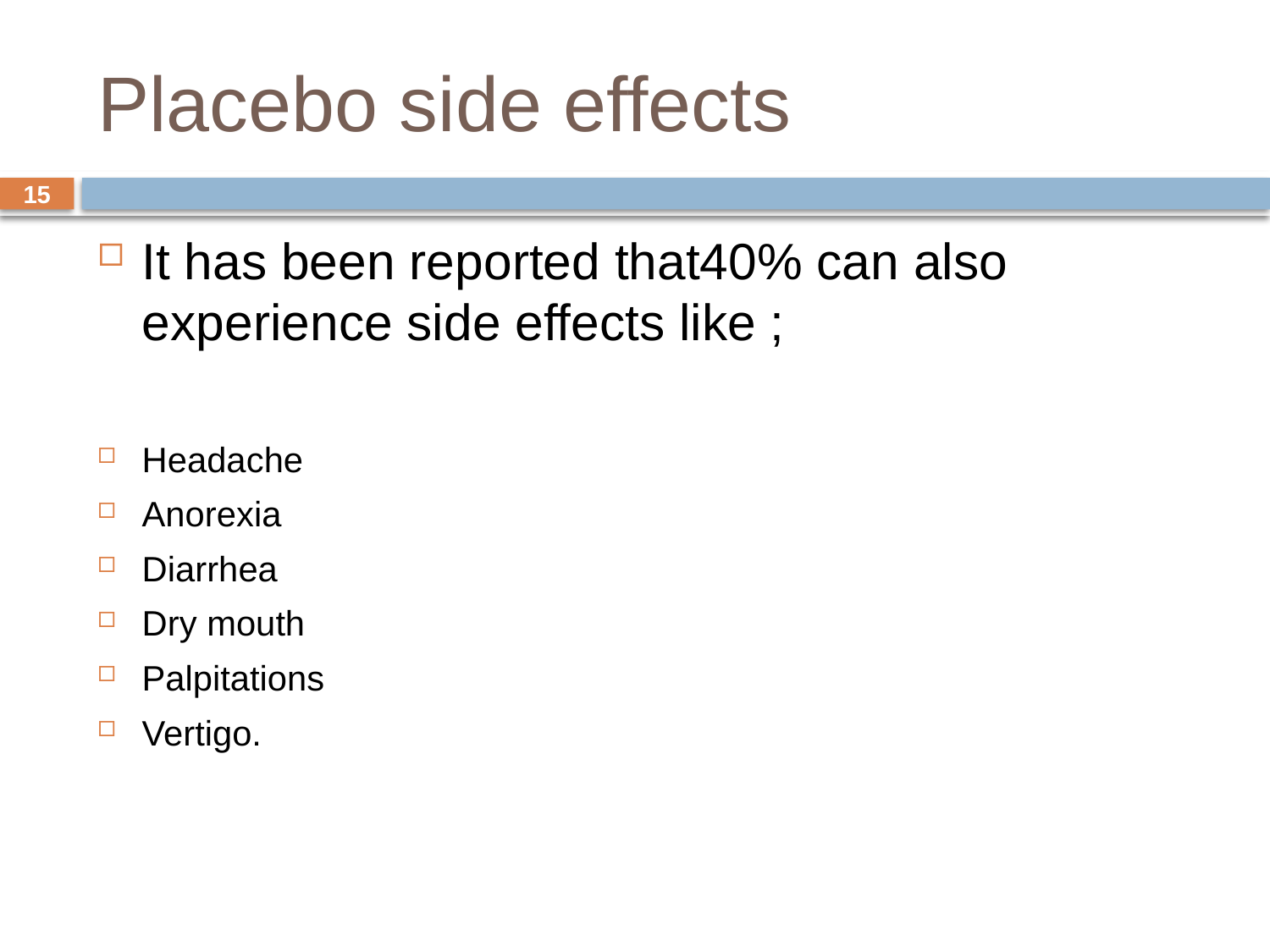

# Placebo side effects
15
It has been reported that40% can also experience side effects like ;

Headache
Anorexia
Diarrhea
Dry mouth
Palpitations
Vertigo.